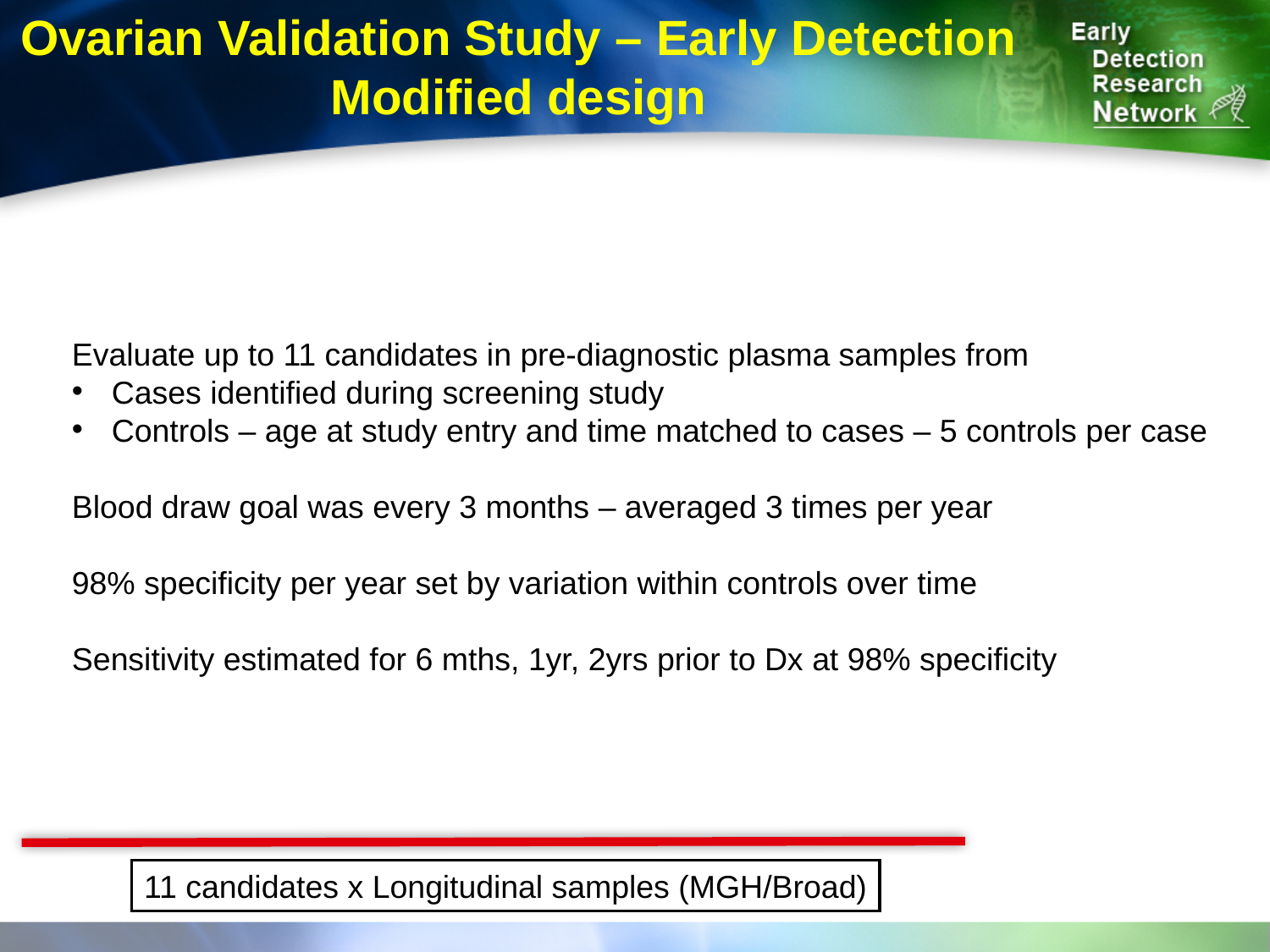

Ovarian Validation Study – Early Detection
Modified design
Evaluate up to 11 candidates in pre-diagnostic plasma samples from
Cases identified during screening study
Controls – age at study entry and time matched to cases – 5 controls per case

Blood draw goal was every 3 months – averaged 3 times per year

98% specificity per year set by variation within controls over time

Sensitivity estimated for 6 mths, 1yr, 2yrs prior to Dx at 98% specificity
11 candidates x Longitudinal samples (MGH/Broad)